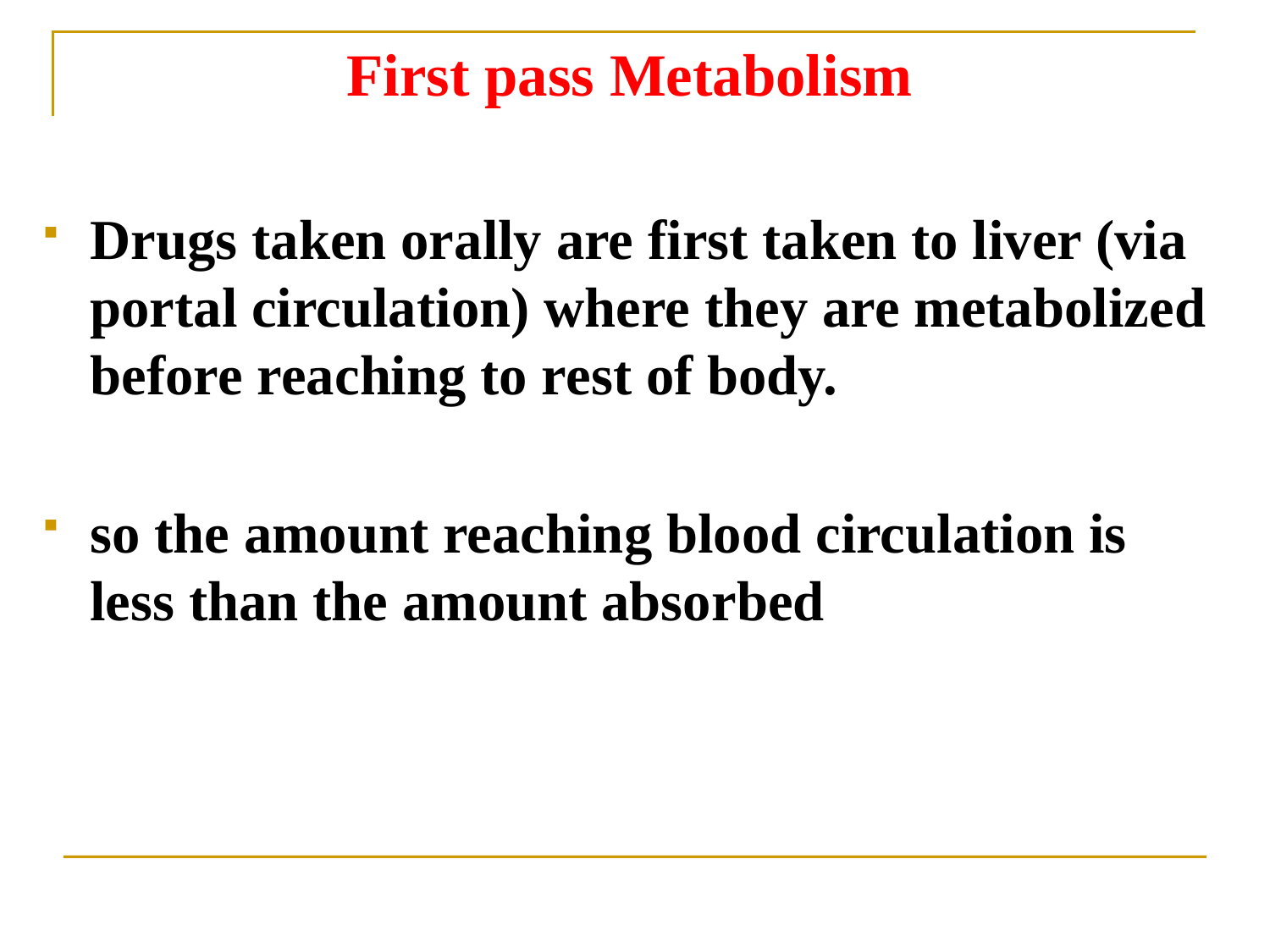

First pass Metabolism

Drugs taken orally are first taken to liver (via portal circulation) where they are metabolized before reaching to rest of body.

so the amount reaching blood circulation is less than the amount absorbed